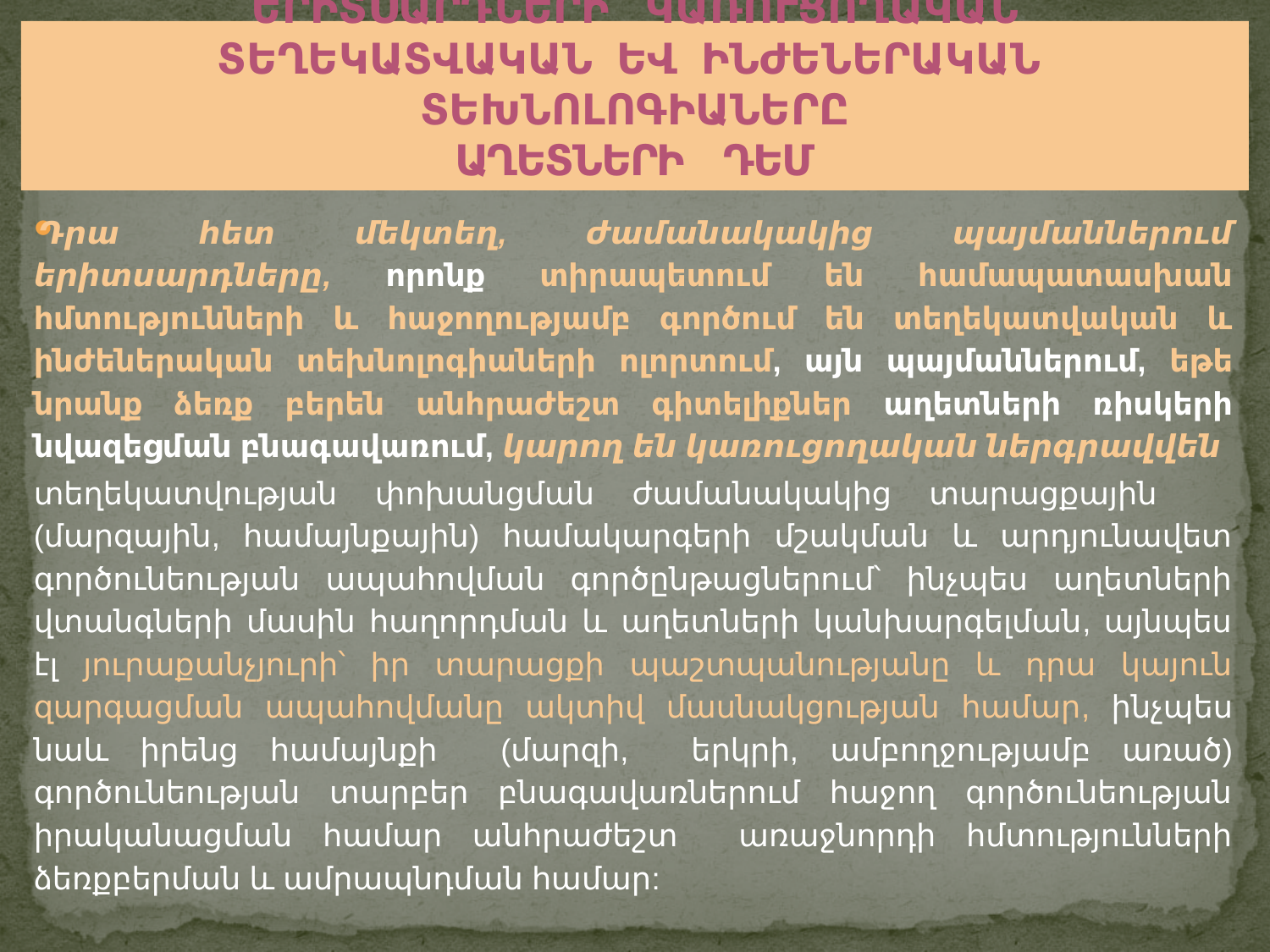

# ԵՐԻՏՍԱՐԴՆԵՐԻ   ԿԱՌՈՒՑՈՂԱԿԱՆ ՏԵՂԵԿԱՏՎԱԿԱՆ  ԵՎ  ԻՆԺԵՆԵՐԱԿԱՆ  ՏԵԽՆՈԼՈԳԻԱՆԵՐԸ ԱՂԵՏՆԵՐԻ    ԴԵՄ
Դրա հետ մեկտեղ, ժամանակակից պայմաններում երիտսարդները, որոնք տիրապետում են համապատասխան հմտությունների և հաջողությամբ գործում են տեղեկատվական և ինժեներական տեխնոլոգիաների ոլորտում, այն պայմաններում, եթե նրանք ձեռք բերեն անհրաժեշտ գիտելիքներ աղետների ռիսկերի նվազեցման բնագավառում, կարող են կառուցողական ներգրավվեն
տեղեկատվության փոխանցման ժամանակակից տարացքային   (մարզային, համայնքային) համակարգերի մշակման և արդյունավետ գործունեության ապահովման գործընթացներում՝ ինչպես աղետների վտանգների մասին հաղորդման և աղետների կանխարգելման, այնպես էլ յուրաքանչյուրի՝ իր տարացքի պաշտպանությանը և դրա կայուն զարգացման ապահովմանը ակտիվ մասնակցության համար, ինչպես նաև իրենց համայնքի  (մարզի,  երկրի, ամբողջությամբ առած) գործունեության տարբեր բնագավառներում հաջող գործունեության իրականացման համար անհրաժեշտ  առաջնորդի հմտությունների ձեռքբերման և ամրապնդման համար: